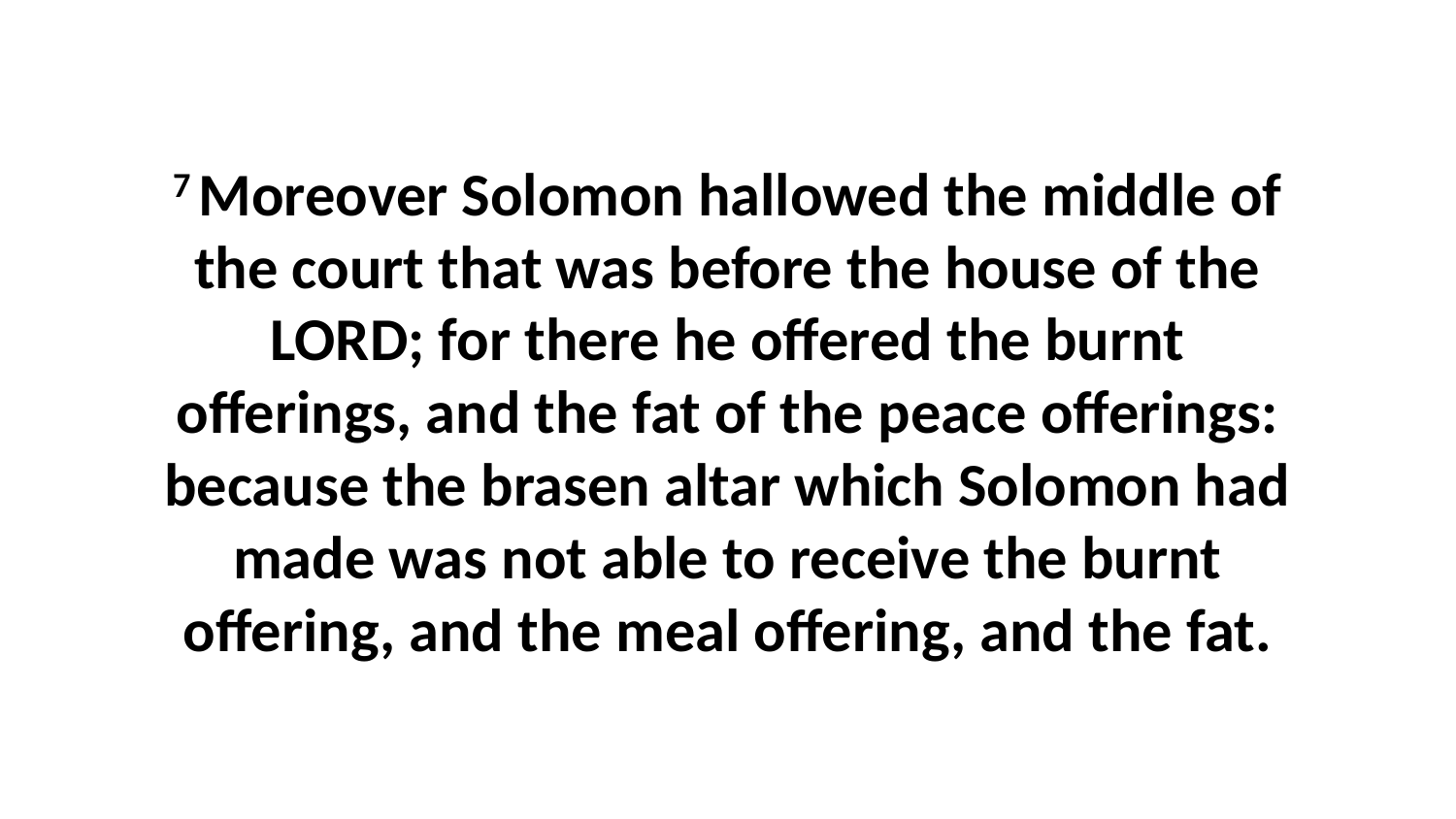

7 Moreover Solomon hallowed the middle of the court that was before the house of the LORD; for there he offered the burnt offerings, and the fat of the peace offerings: because the brasen altar which Solomon had made was not able to receive the burnt offering, and the meal offering, and the fat.